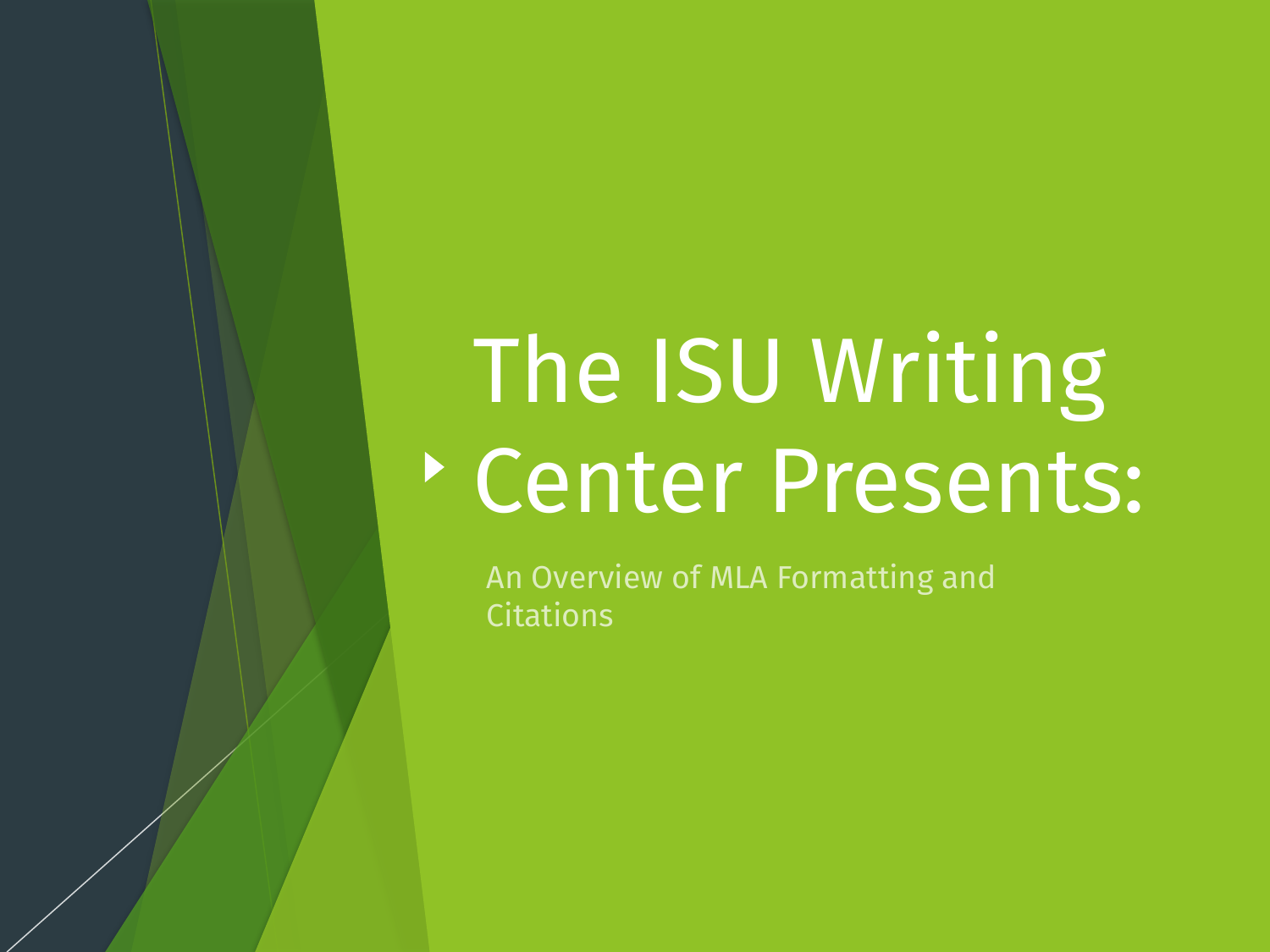

# The ISU Writing Center Presents:

An Overview of MLA Formatting and Citations